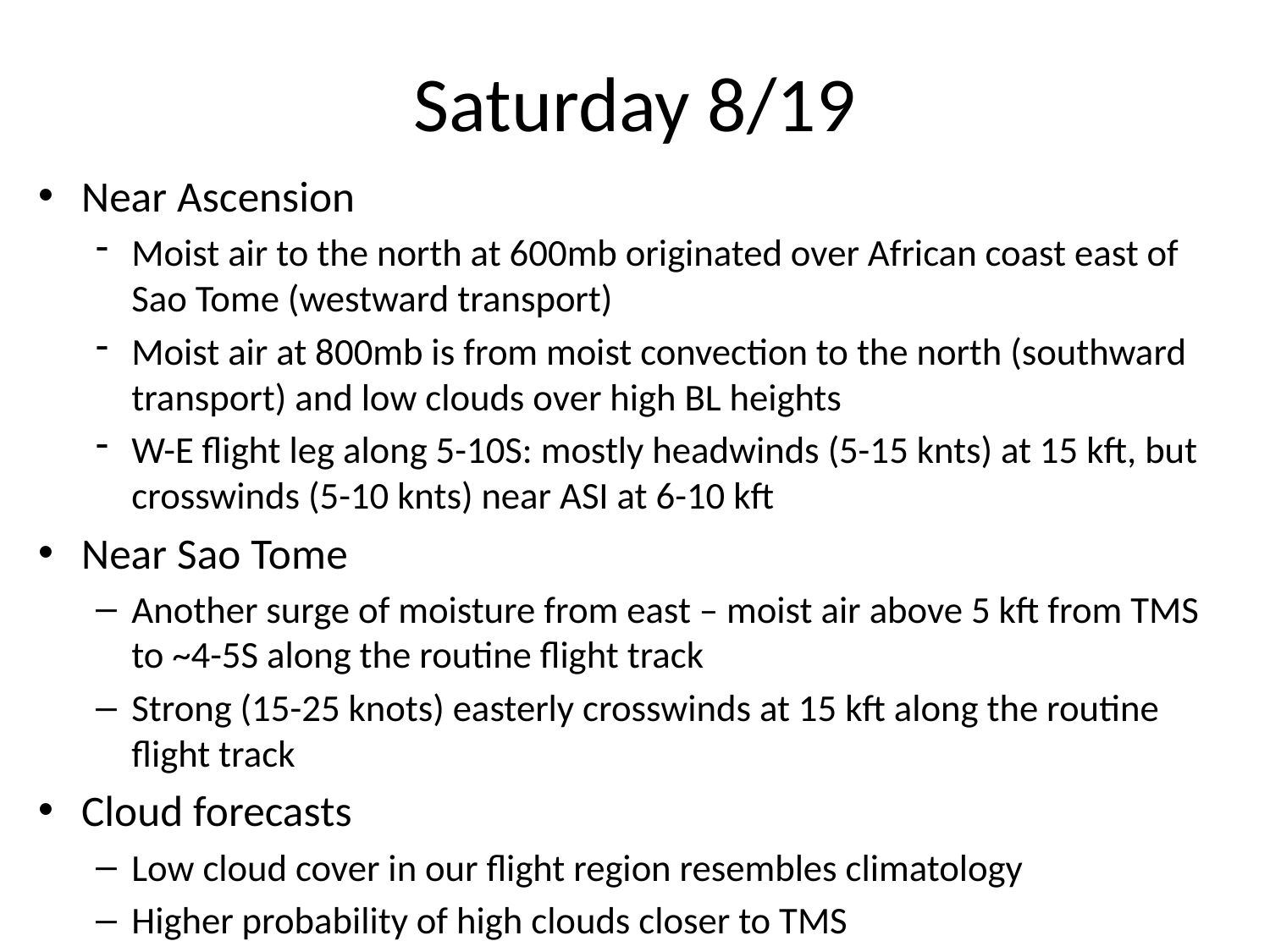

# Saturday 8/19
Near Ascension
Moist air to the north at 600mb originated over African coast east of Sao Tome (westward transport)
Moist air at 800mb is from moist convection to the north (southward transport) and low clouds over high BL heights
W-E flight leg along 5-10S: mostly headwinds (5-15 knts) at 15 kft, but crosswinds (5-10 knts) near ASI at 6-10 kft
Near Sao Tome
Another surge of moisture from east – moist air above 5 kft from TMS to ~4-5S along the routine flight track
Strong (15-25 knots) easterly crosswinds at 15 kft along the routine flight track
Cloud forecasts
Low cloud cover in our flight region resembles climatology
Higher probability of high clouds closer to TMS